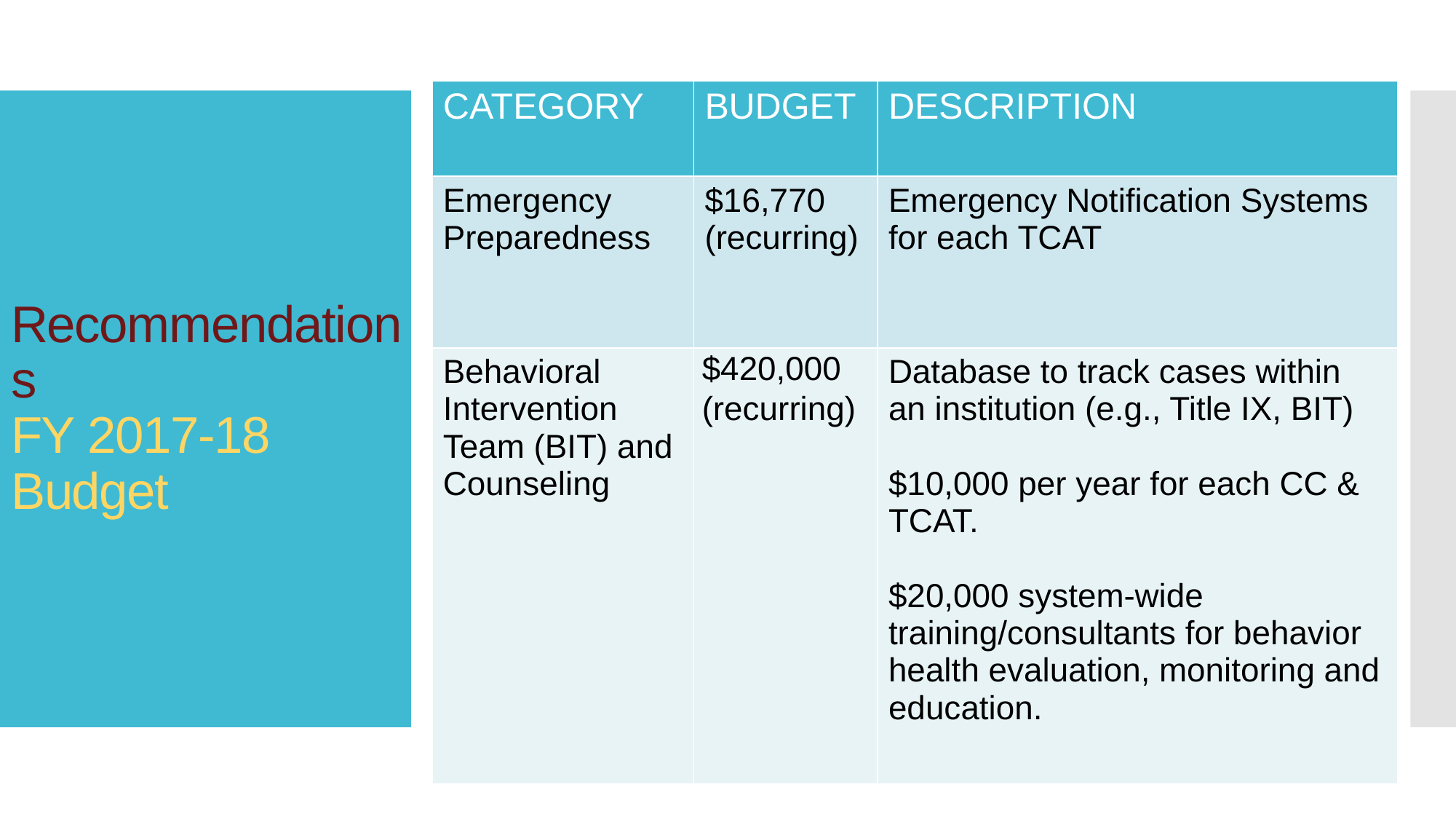

| CATEGORY | BUDGET | DESCRIPTION |
| --- | --- | --- |
| Emergency Preparedness | $16,770 (recurring) | Emergency Notification Systems for each TCAT |
| Behavioral Intervention Team (BIT) and Counseling | $420,000 (recurring) | Database to track cases within an institution (e.g., Title IX, BIT) $10,000 per year for each CC & TCAT. $20,000 system-wide training/consultants for behavior health evaluation, monitoring and education. |
# Recommendations FY 2017-18 Budget